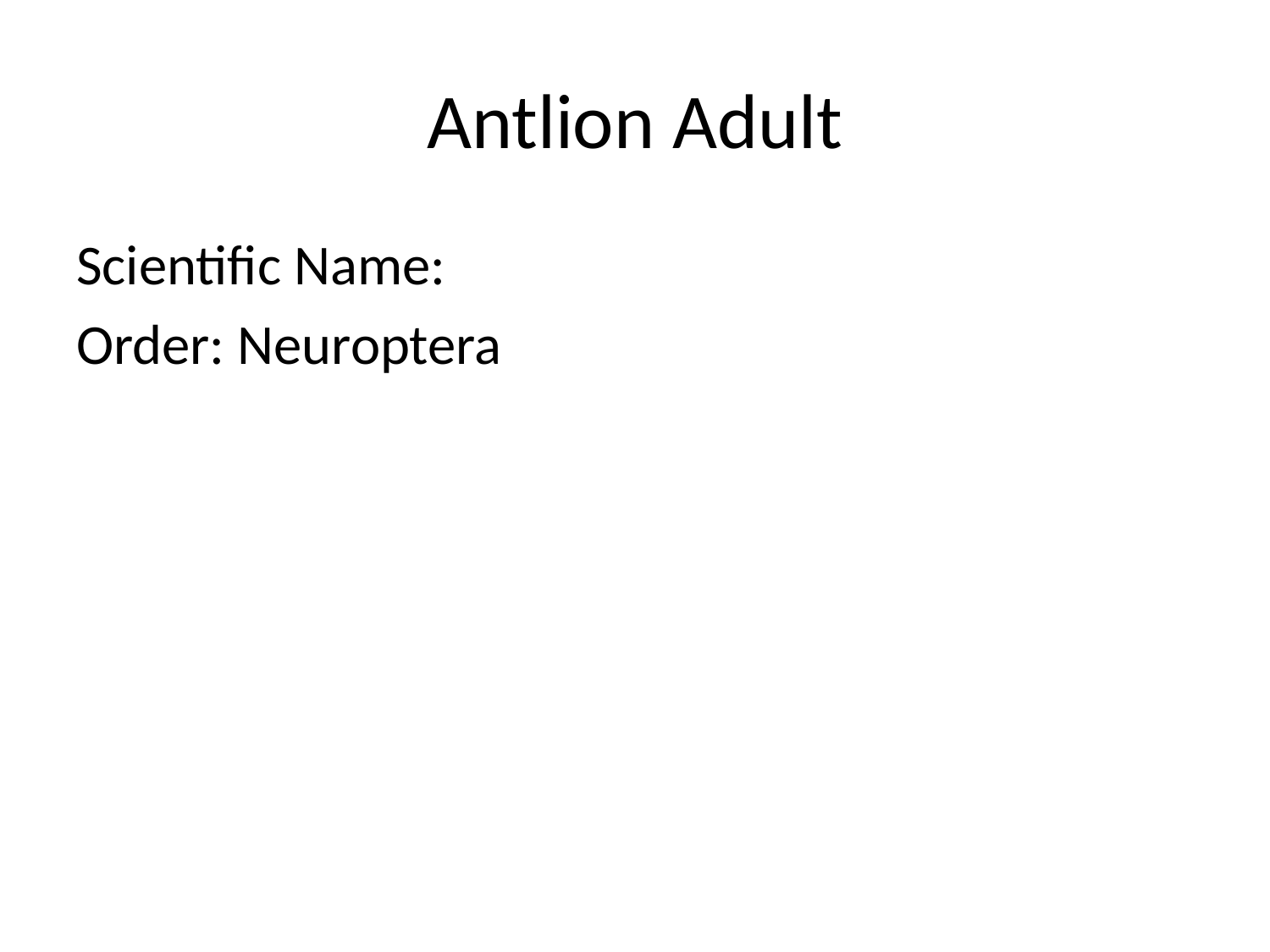

# Antlion Adult
Scientific Name:
Order: Neuroptera